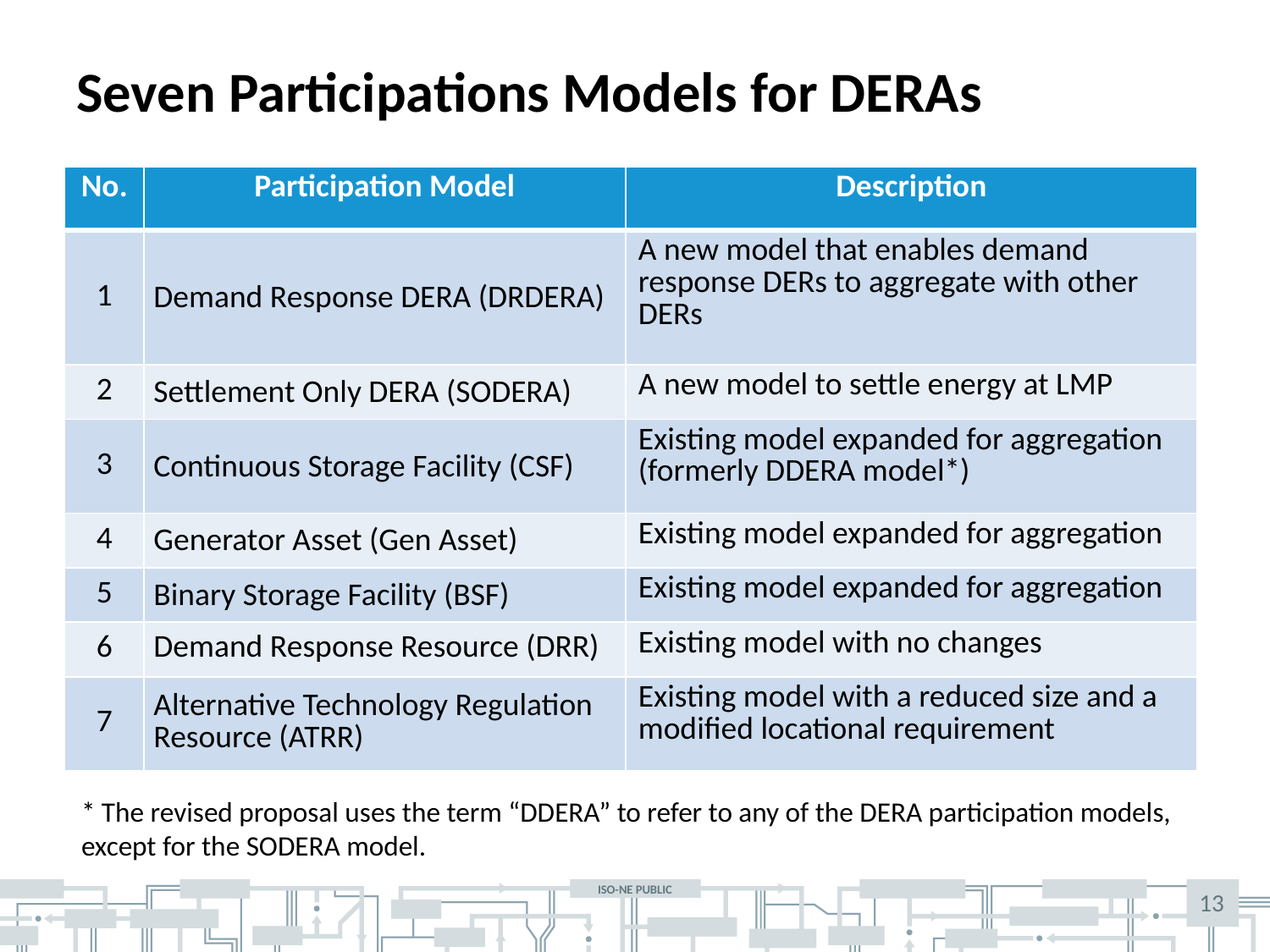

# Seven Participations Models for DERAs
| No. | Participation Model | Description |
| --- | --- | --- |
| 1 | Demand Response DERA (DRDERA) | A new model that enables demand response DERs to aggregate with other DERs |
| 2 | Settlement Only DERA (SODERA) | A new model to settle energy at LMP |
| 3 | Continuous Storage Facility (CSF) | Existing model expanded for aggregation (formerly DDERA model\*) |
| 4 | Generator Asset (Gen Asset) | Existing model expanded for aggregation |
| 5 | Binary Storage Facility (BSF) | Existing model expanded for aggregation |
| 6 | Demand Response Resource (DRR) | Existing model with no changes |
| 7 | Alternative Technology Regulation Resource (ATRR) | Existing model with a reduced size and a modified locational requirement |
* The revised proposal uses the term “DDERA” to refer to any of the DERA participation models, except for the SODERA model.
13